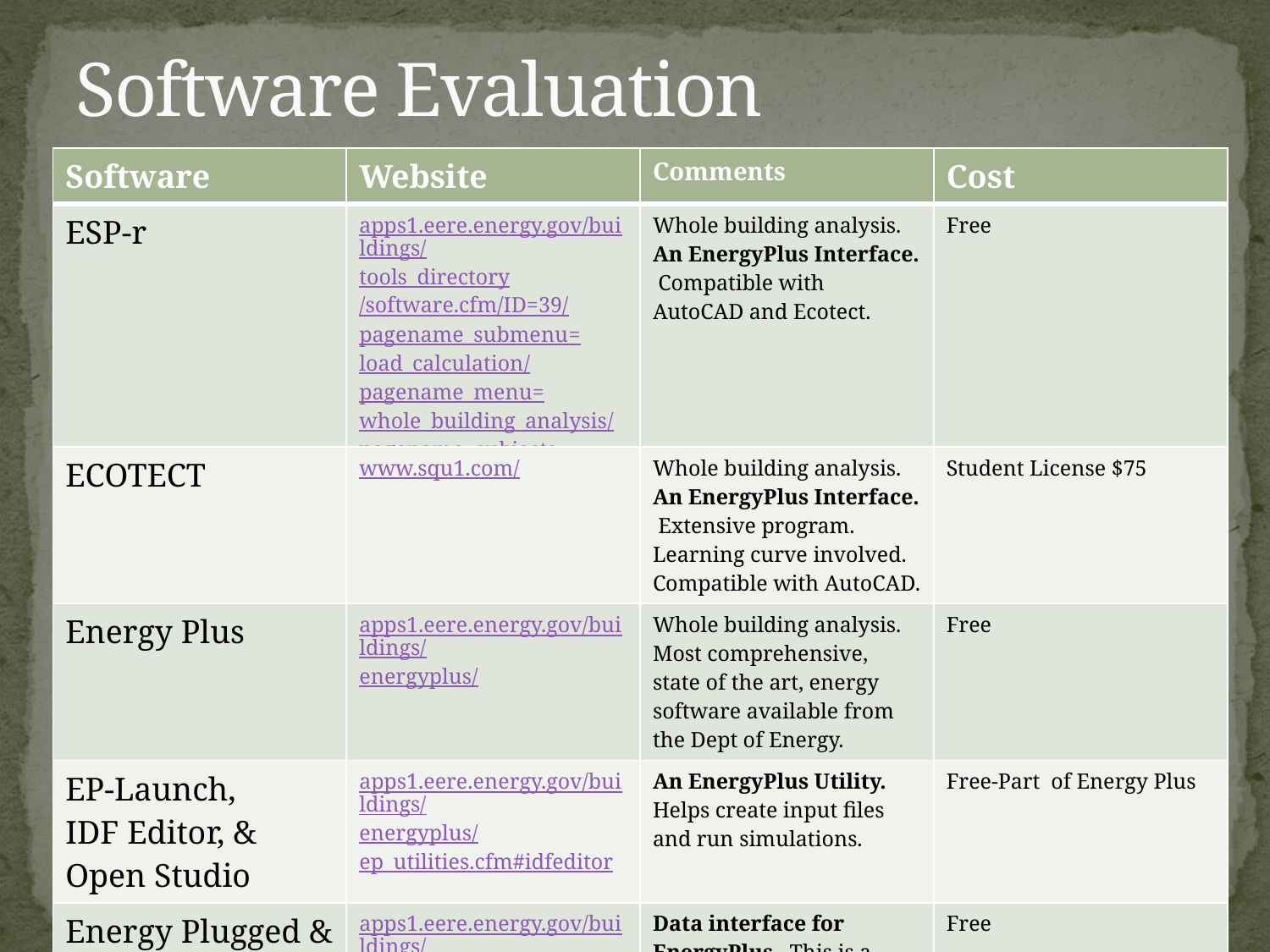

# Software Evaluation
| Software | Website | Comments | Cost |
| --- | --- | --- | --- |
| ESP-r | apps1.eere.energy.gov/buildings/tools\_directory/software.cfm/ID=39/pagename\_submenu=load\_calculation/pagename\_menu=whole\_building\_analysis/pagename=subjects | Whole building analysis. An EnergyPlus Interface. Compatible with AutoCAD and Ecotect. | Free |
| ECOTECT | www.squ1.com/ | Whole building analysis. An EnergyPlus Interface. Extensive program. Learning curve involved. Compatible with AutoCAD. | Student License $75 |
| Energy Plus | apps1.eere.energy.gov/buildings/energyplus/ | Whole building analysis. Most comprehensive, state of the art, energy software available from the Dept of Energy. | Free |
| EP-Launch, IDF Editor, & Open Studio | apps1.eere.energy.gov/buildings/energyplus/ep\_utilities.cfm#idfeditor | An EnergyPlus Utility. Helps create input files and run simulations. | Free-Part of Energy Plus |
| Energy Plugged & EP-Quick | apps1.eere.energy.gov/buildings/energyplus/ep\_utilities.cfm#idfeditor | Data interface for EnergyPlus. This is a plugin for AutoDesk AutoCAD to allow for easy input of data to EnergyPlus. | Free |
30